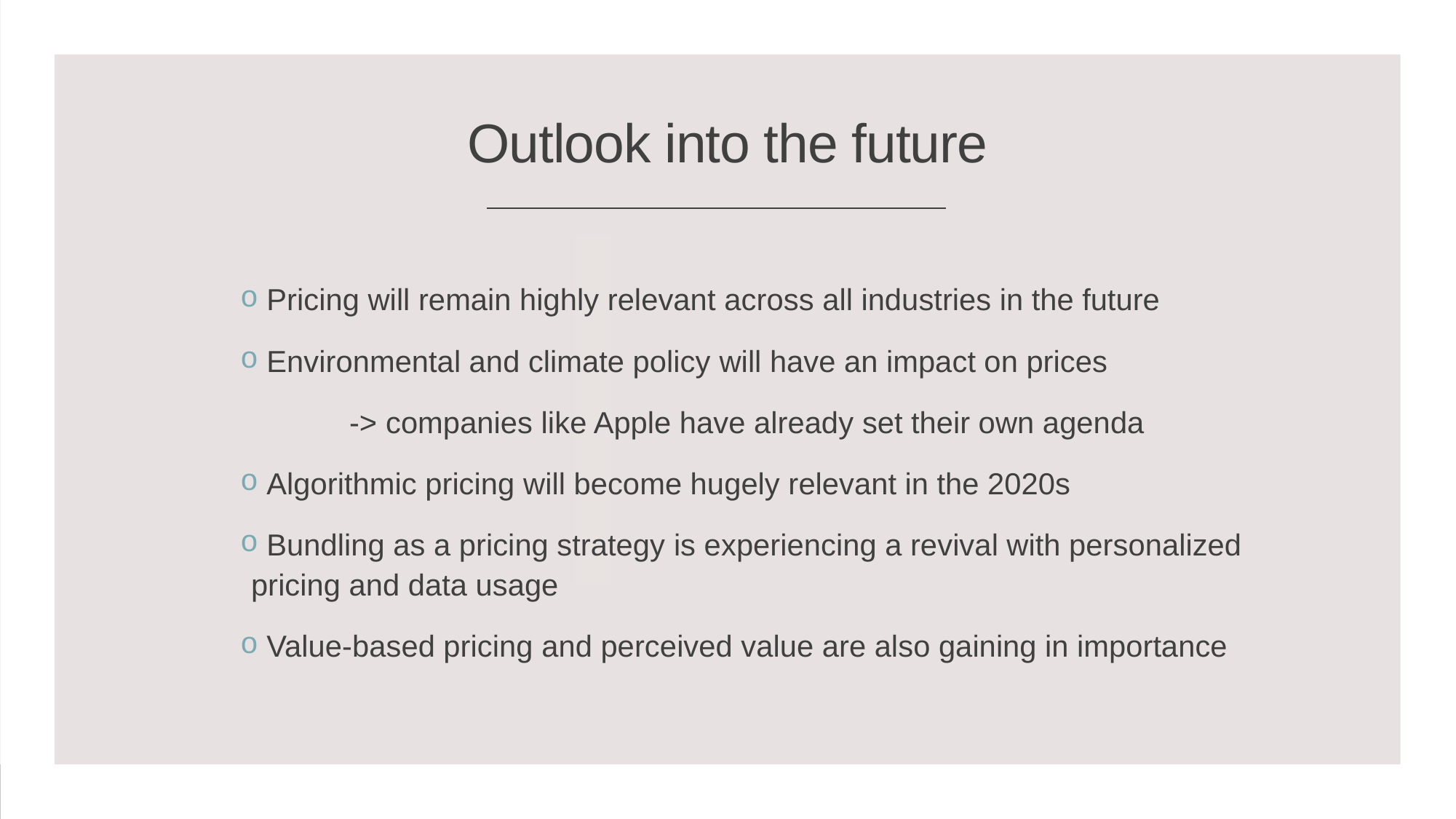

# Outlook into the future

 Pricing will remain highly relevant across all industries in the future
 Environmental and climate policy will have an impact on prices
	-> companies like Apple have already set their own agenda
 Algorithmic pricing will become hugely relevant in the 2020s
 Bundling as a pricing strategy is experiencing a revival with personalized pricing and data usage
 Value-based pricing and perceived value are also gaining in importance